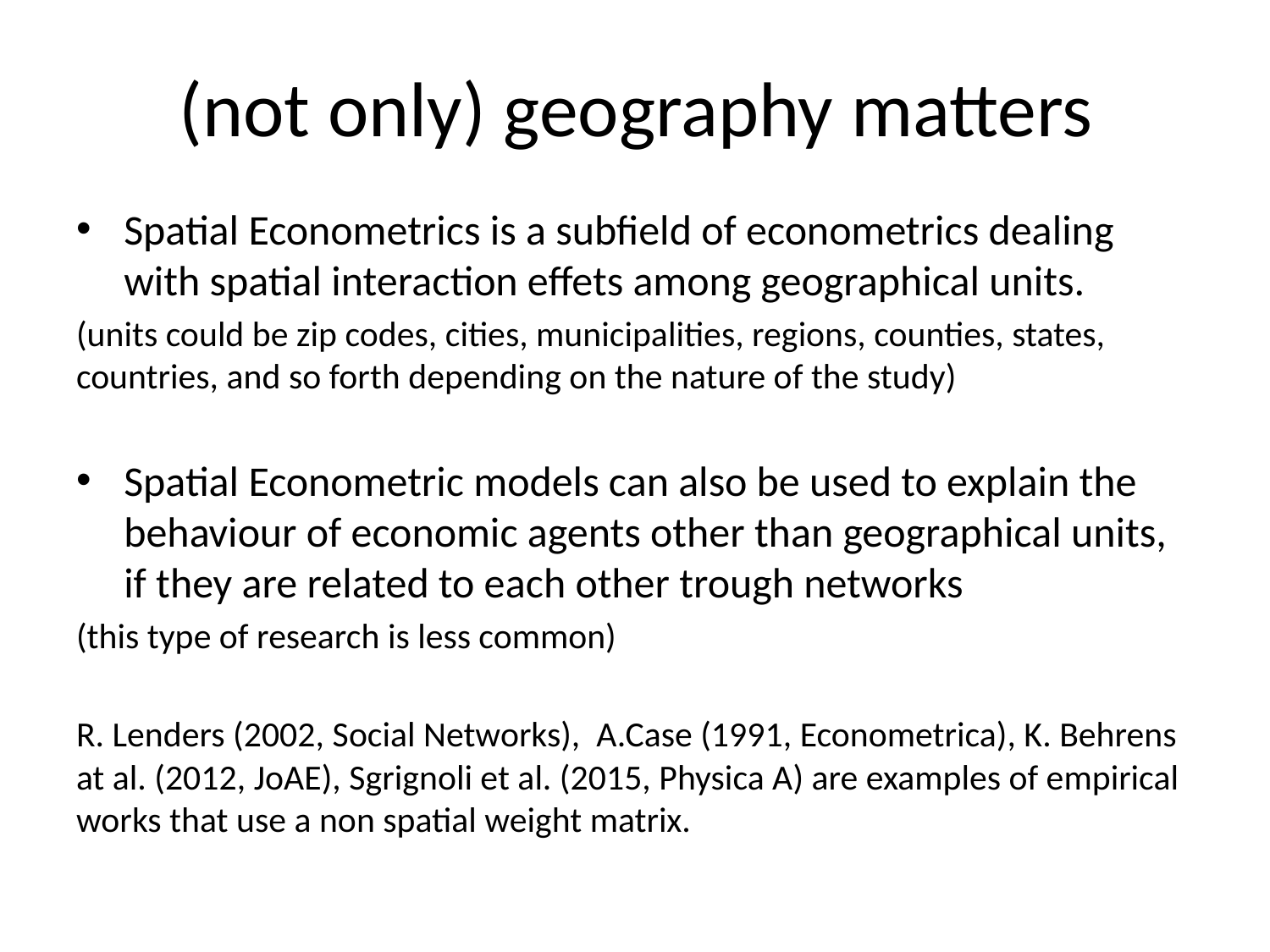

# (not only) geography matters
Spatial Econometrics is a subfield of econometrics dealing with spatial interaction effets among geographical units.
(units could be zip codes, cities, municipalities, regions, counties, states, countries, and so forth depending on the nature of the study)

Spatial Econometric models can also be used to explain the behaviour of economic agents other than geographical units, if they are related to each other trough networks
(this type of research is less common)

R. Lenders (2002, Social Networks),  A.Case (1991, Econometrica), K. Behrens at al. (2012, JoAE), Sgrignoli et al. (2015, Physica A) are examples of empirical works that use a non spatial weight matrix.